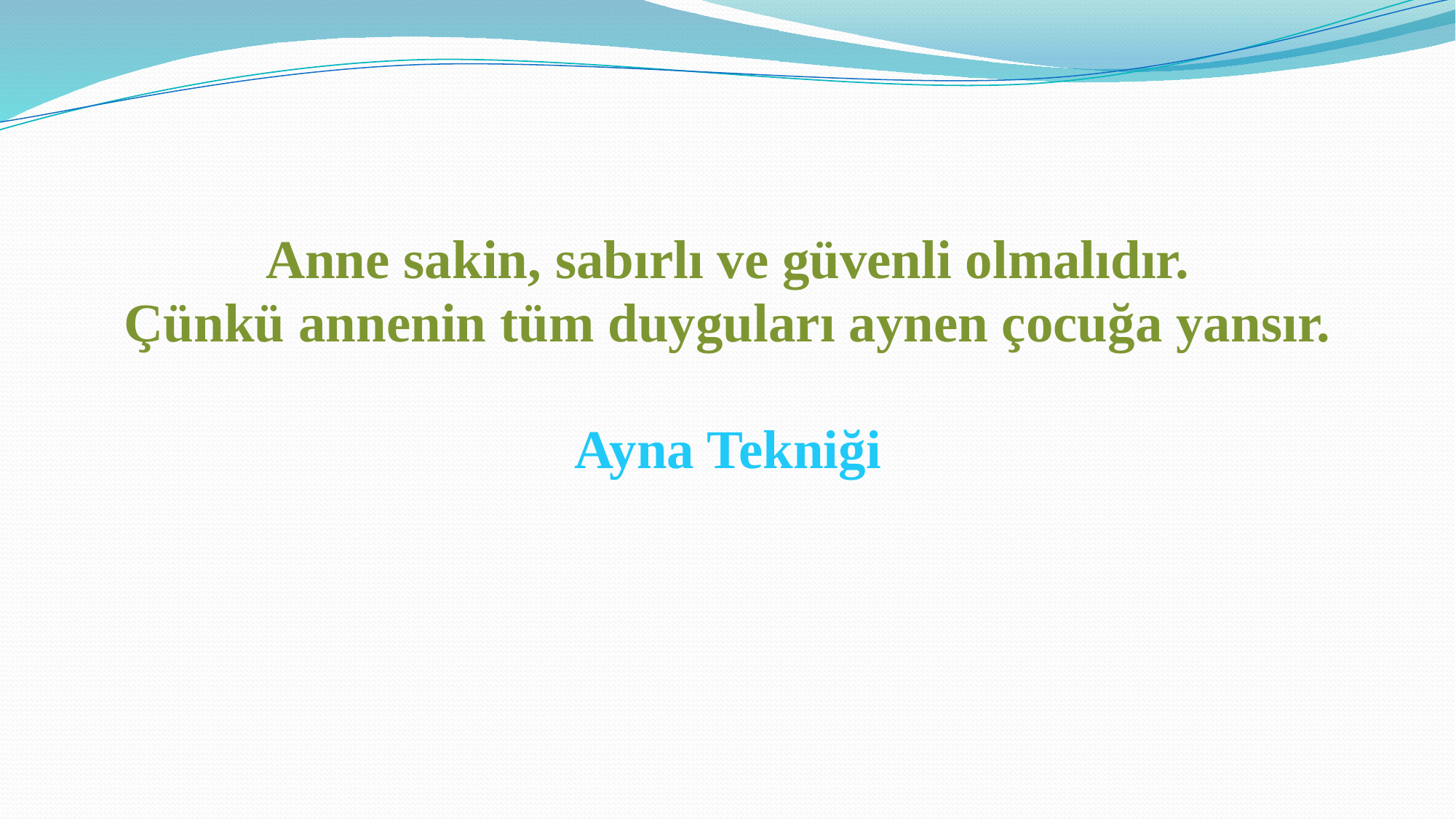

Anne sakin, sabırlı ve güvenli olmalıdır.
Çünkü annenin tüm duyguları aynen çocuğa yansır.

Ayna Tekniği